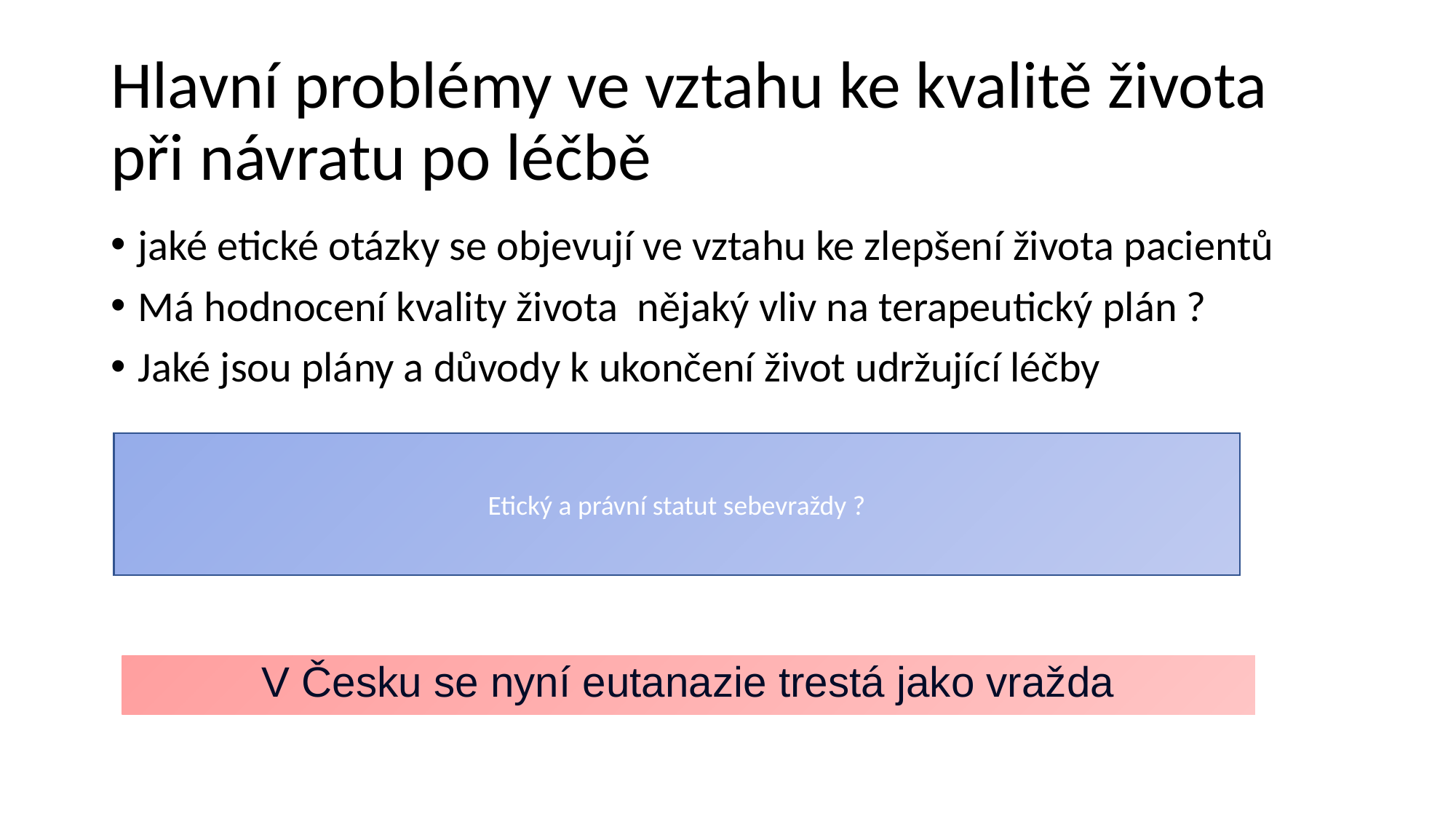

# Hlavní problémy ve vztahu ke kvalitě života při návratu po léčbě
jaké etické otázky se objevují ve vztahu ke zlepšení života pacientů
Má hodnocení kvality života  nějaký vliv na terapeutický plán ?
Jaké jsou plány a důvody k ukončení život udržující léčby
Etický a právní statut sebevraždy ?
V Česku se nyní eutanazie trestá jako vražda